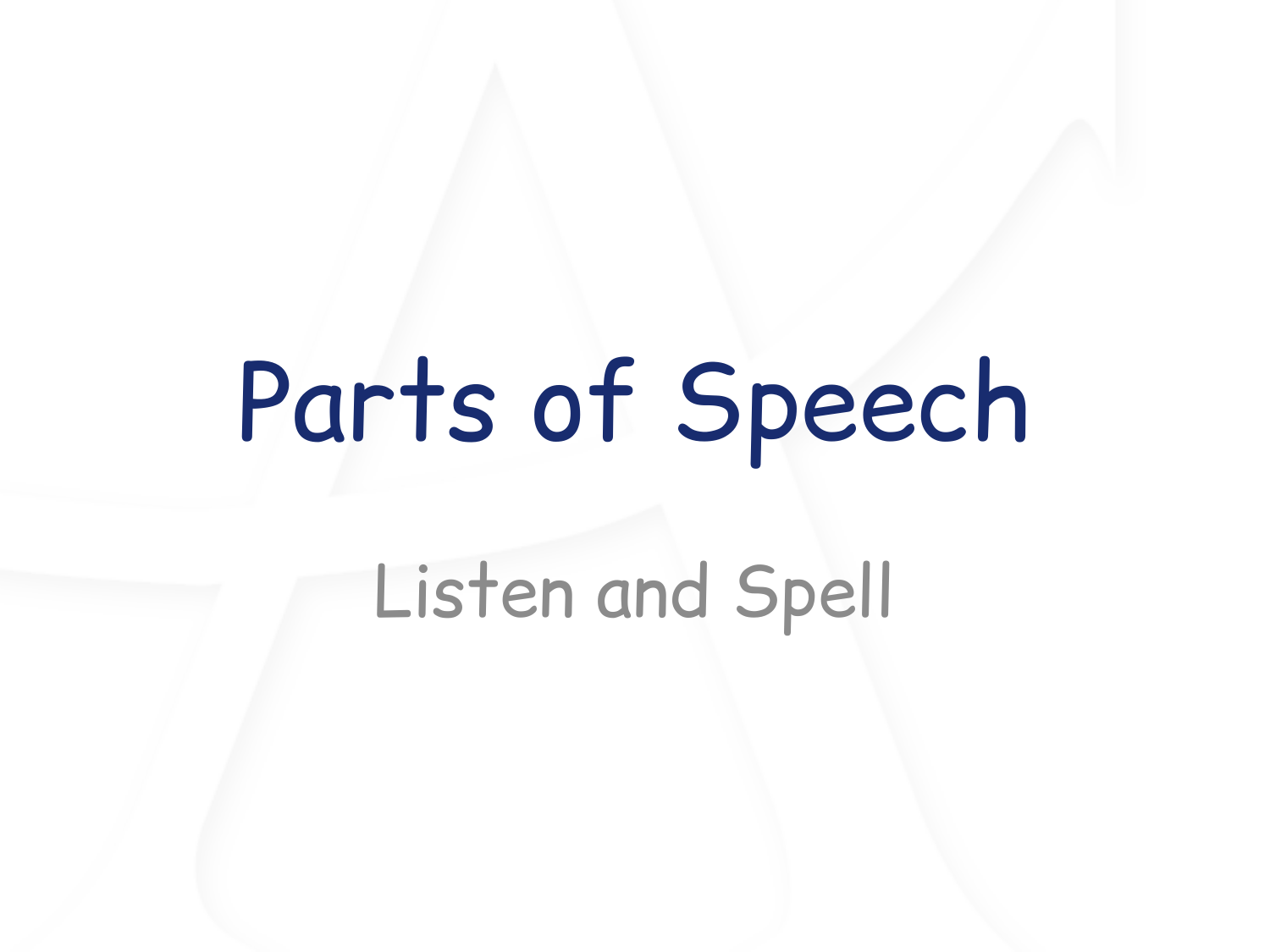

# Parts of Speech
Listen and Spell